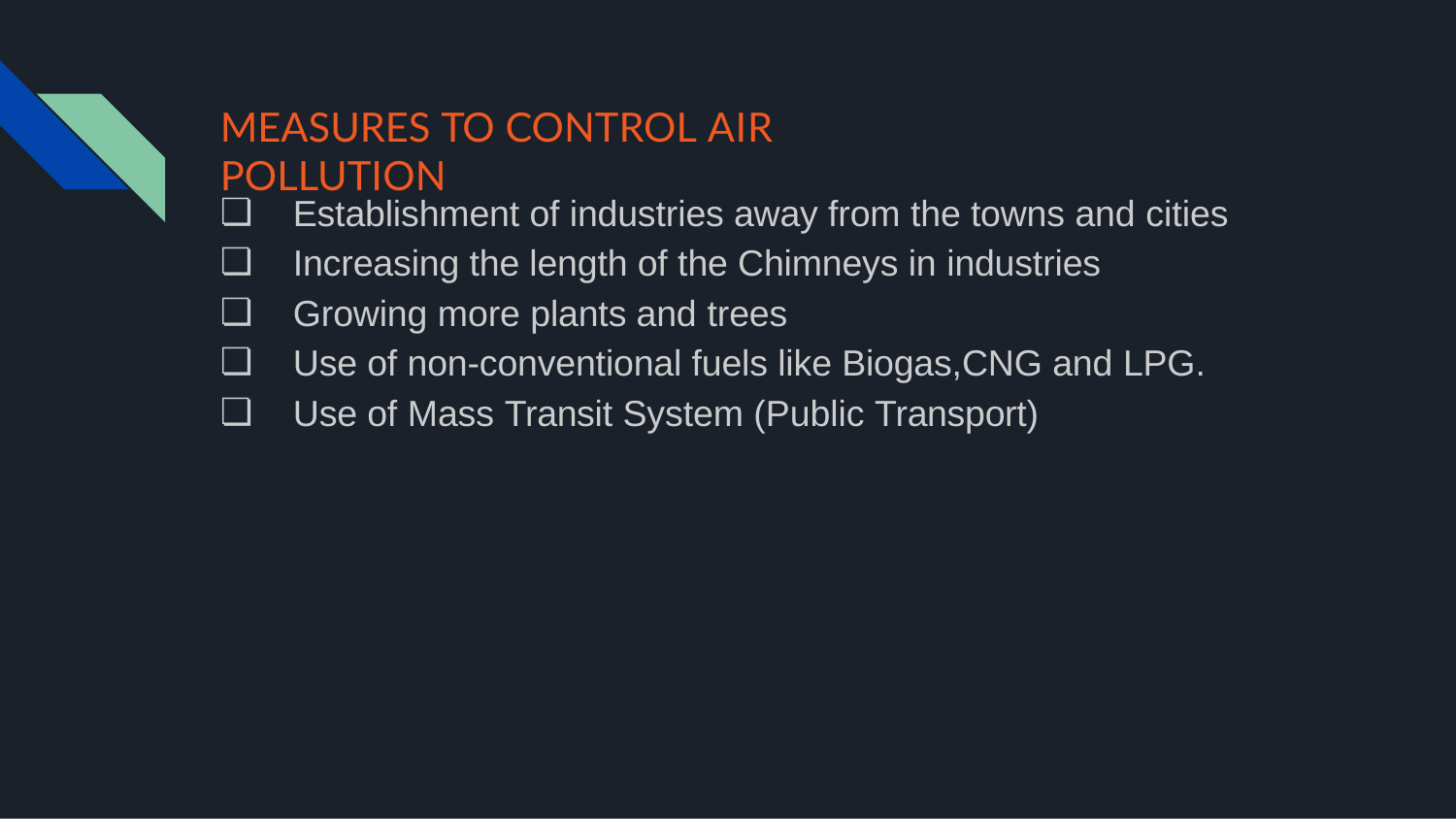

# MEASURES TO CONTROL AIR POLLUTION
Establishment of industries away from the towns and cities
Increasing the length of the Chimneys in industries
Growing more plants and trees
Use of non-conventional fuels like Biogas,CNG and LPG.
Use of Mass Transit System (Public Transport)